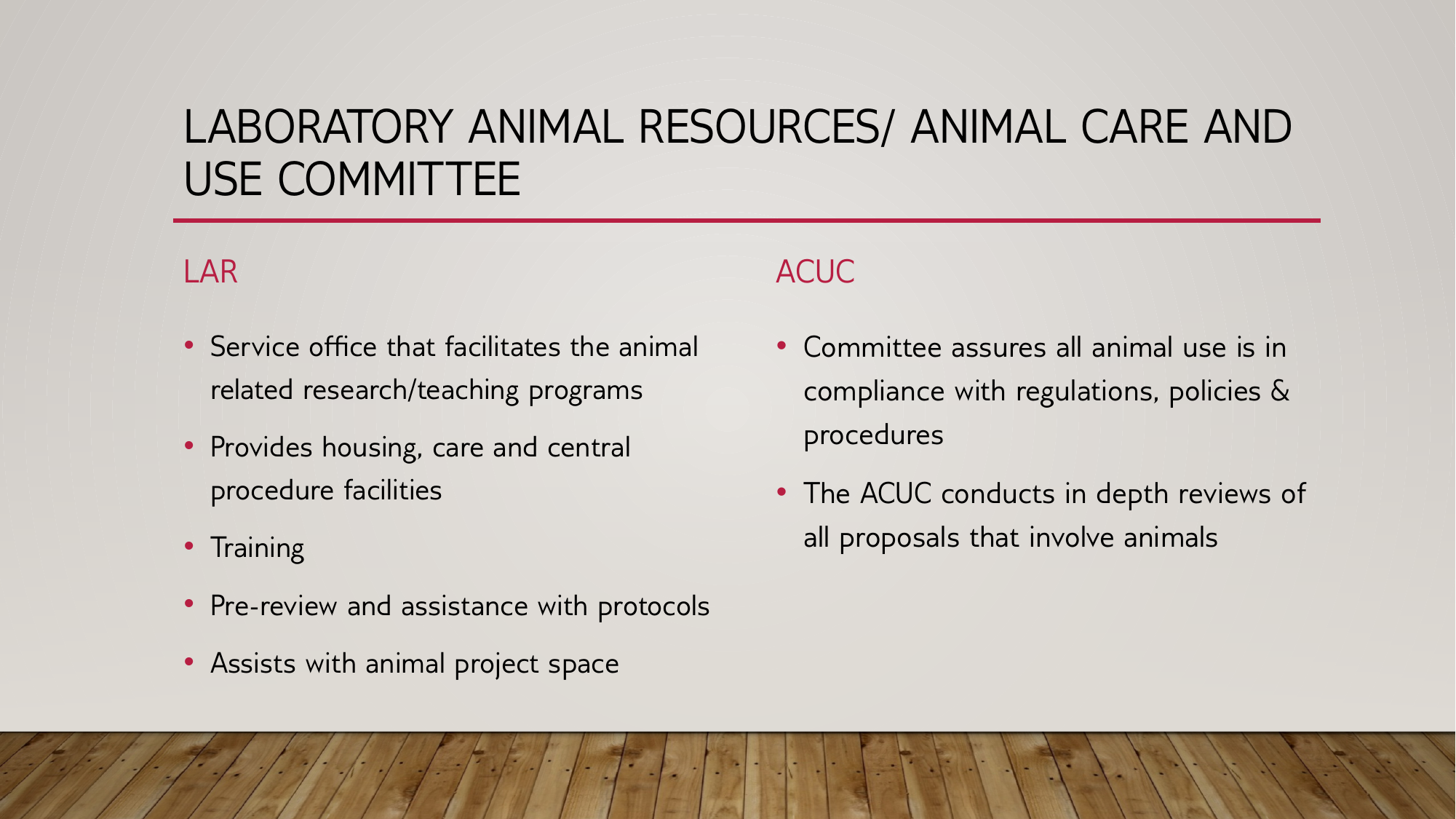

# Laboratory animal resources/ animal care and use committee
LAR
ACUC
Service office that facilitates the animal related research/teaching programs
Provides housing, care and central procedure facilities
Training
Pre-review and assistance with protocols
Assists with animal project space
Committee assures all animal use is in compliance with regulations, policies & procedures
The ACUC conducts in depth reviews of all proposals that involve animals